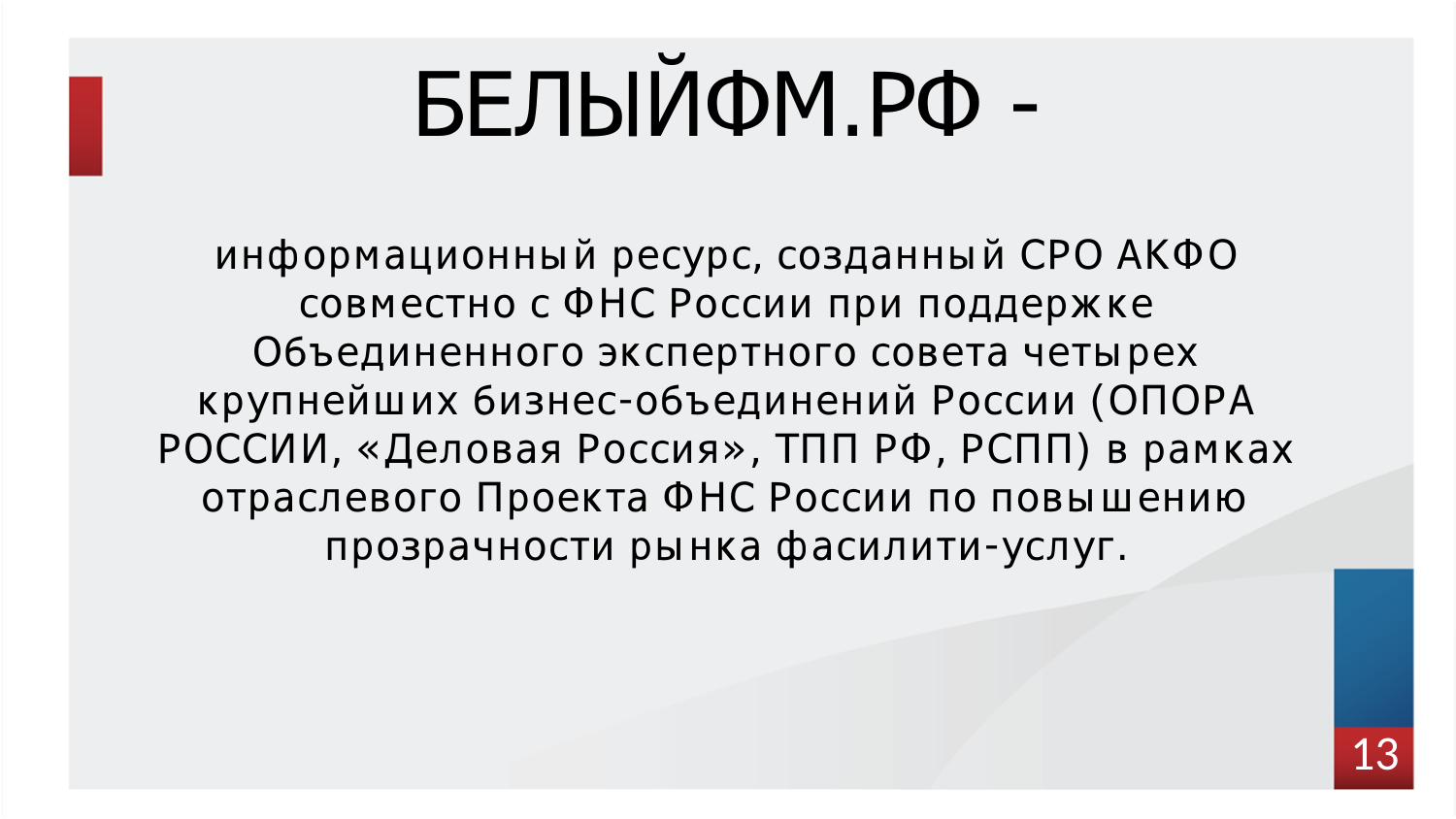

# БЕЛЫЙФМ.РФ -
информационный ресурс, созданный СРО АКФО совместно с ФНС России при поддержке Объединенного экспертного совета четырех крупнейших бизнес-объединений России (ОПОРА РОССИИ, «Деловая Россия», ТПП РФ, РСПП) в рамках отраслевого Проекта ФНС России по повышению прозрачности рынка фасилити-услуг.
13